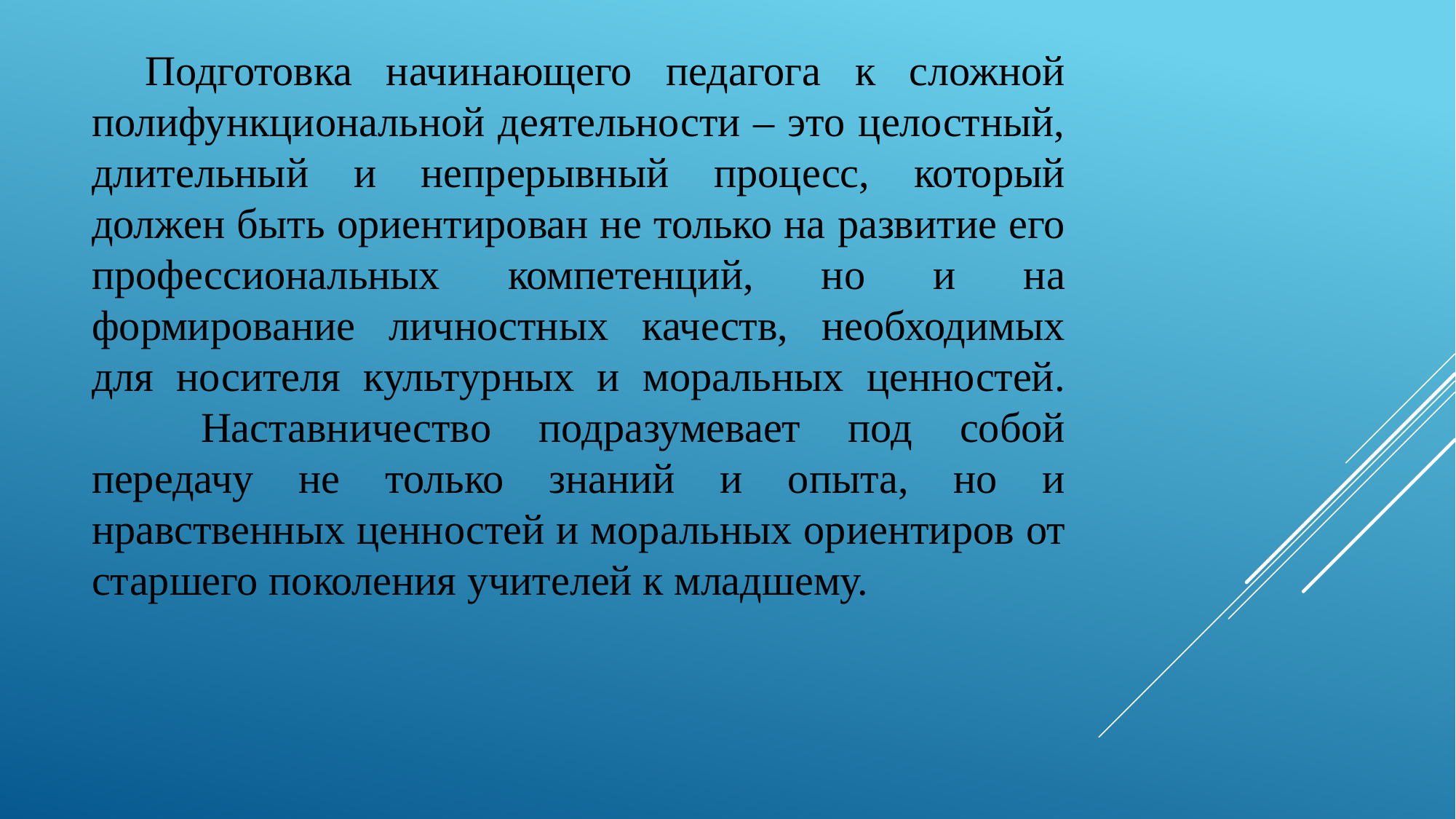

Подготовка начинающего педагога к сложной полифункциональной деятельности – это целостный, длительный и непрерывный процесс, который должен быть ориентирован не только на развитие его профессиональных компетенций, но и на формирование личностных качеств, необходимых для носителя культурных и моральных ценностей. 	Наставничество подразумевает под собой передачу не только знаний и опыта, но и нравственных ценностей и моральных ориентиров от старшего поколения учителей к младшему.